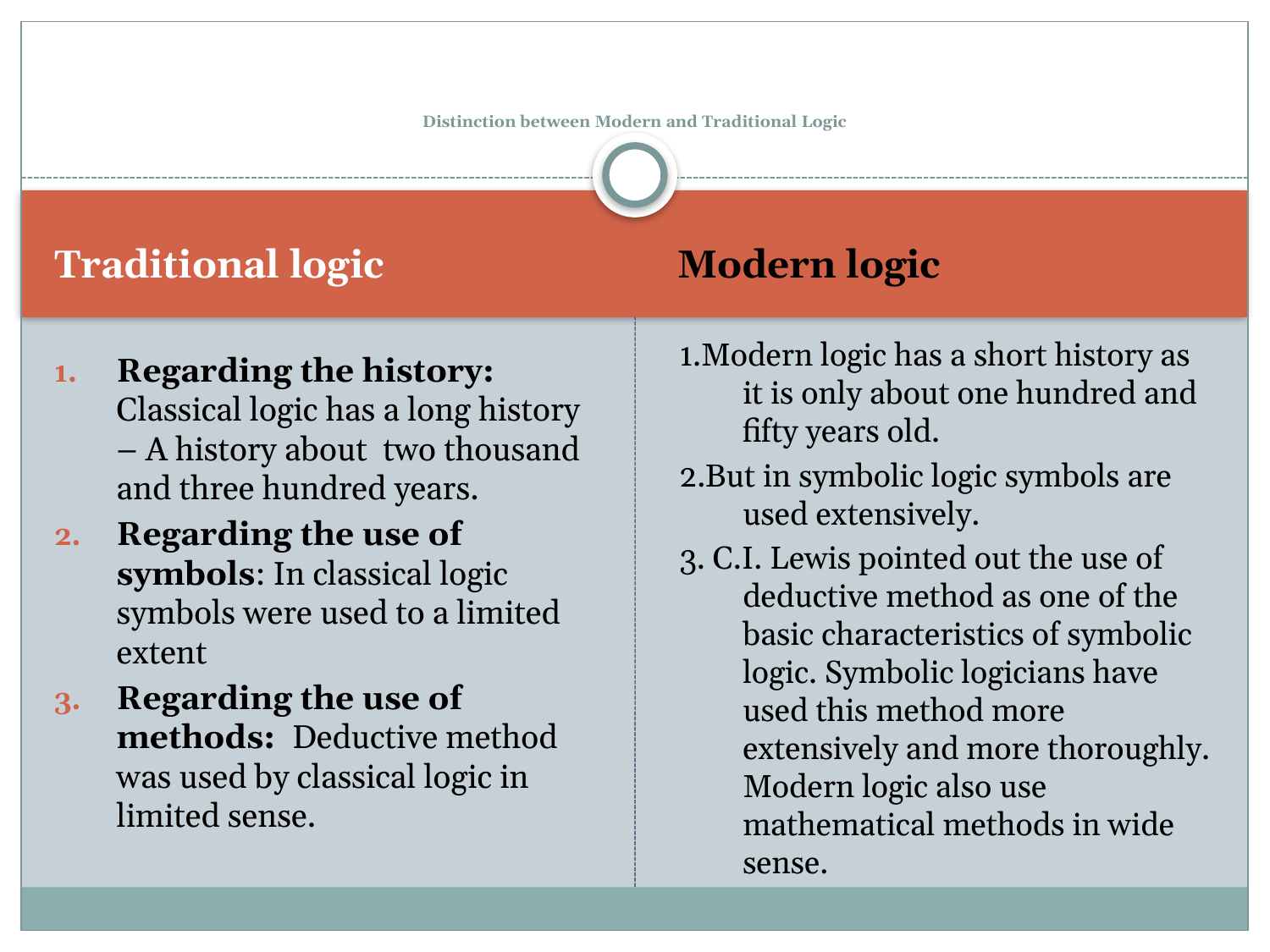

# Distinction between Modern and Traditional Logic
Traditional logic
Modern logic
1.Modern logic has a short history as it is only about one hundred and fifty years old.
2.But in symbolic logic symbols are used extensively.
3. C.I. Lewis pointed out the use of deductive method as one of the basic characteristics of symbolic logic. Symbolic logicians have used this method more extensively and more thoroughly. Modern logic also use mathematical methods in wide sense.
Regarding the history: Classical logic has a long history – A history about  two thousand and three hundred years.
Regarding the use of symbols: In classical logic symbols were used to a limited extent
Regarding the use of methods:  Deductive method was used by classical logic in limited sense.